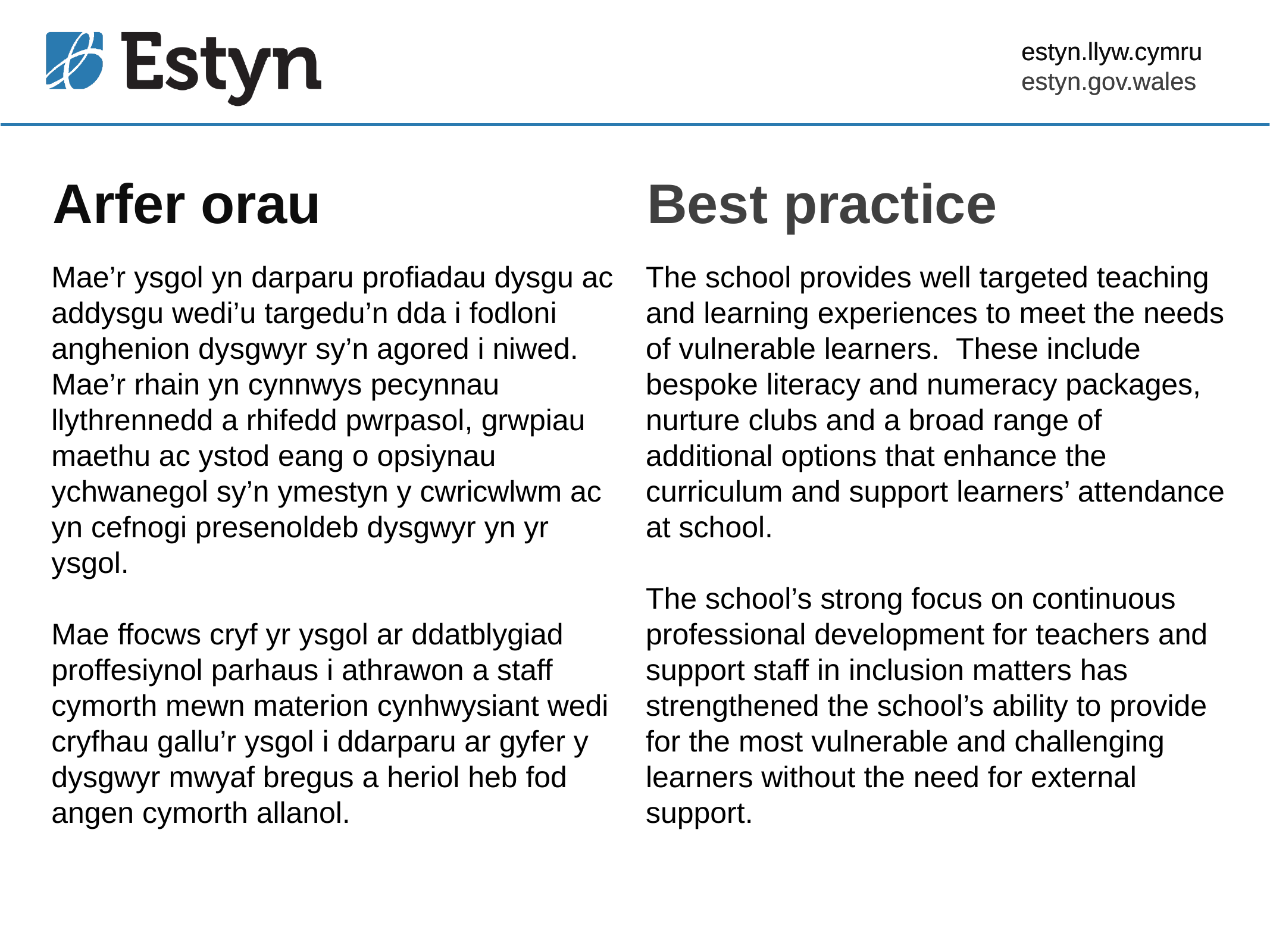

Arfer orau
Best practice
Mae’r ysgol yn darparu profiadau dysgu ac addysgu wedi’u targedu’n dda i fodloni anghenion dysgwyr sy’n agored i niwed.  Mae’r rhain yn cynnwys pecynnau llythrennedd a rhifedd pwrpasol, grwpiau maethu ac ystod eang o opsiynau ychwanegol sy’n ymestyn y cwricwlwm ac yn cefnogi presenoldeb dysgwyr yn yr ysgol.

Mae ffocws cryf yr ysgol ar ddatblygiad proffesiynol parhaus i athrawon a staff cymorth mewn materion cynhwysiant wedi cryfhau gallu’r ysgol i ddarparu ar gyfer y dysgwyr mwyaf bregus a heriol heb fod angen cymorth allanol.

The school provides well targeted teaching and learning experiences to meet the needs of vulnerable learners.  These include bespoke literacy and numeracy packages, nurture clubs and a broad range of additional options that enhance the curriculum and support learners’ attendance at school.

The school’s strong focus on continuous professional development for teachers and support staff in inclusion matters has strengthened the school’s ability to provide for the most vulnerable and challenging learners without the need for external support.